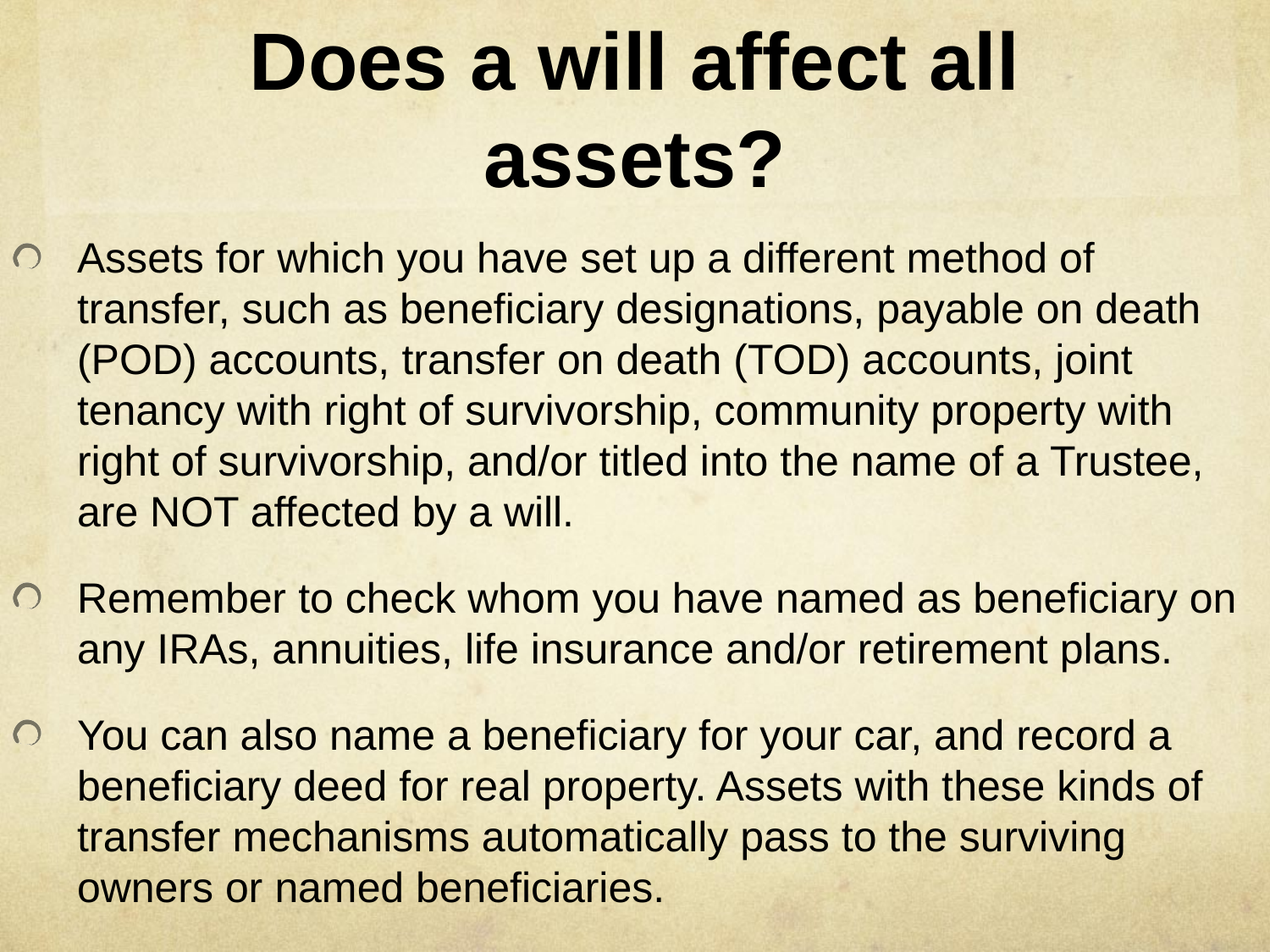

# Does a will affect all assets?
Assets for which you have set up a different method of transfer, such as beneficiary designations, payable on death (POD) accounts, transfer on death (TOD) accounts, joint tenancy with right of survivorship, community property with right of survivorship, and/or titled into the name of a Trustee, are NOT affected by a will.
Remember to check whom you have named as beneficiary on any IRAs, annuities, life insurance and/or retirement plans.
You can also name a beneficiary for your car, and record a beneficiary deed for real property. Assets with these kinds of transfer mechanisms automatically pass to the surviving owners or named beneficiaries.